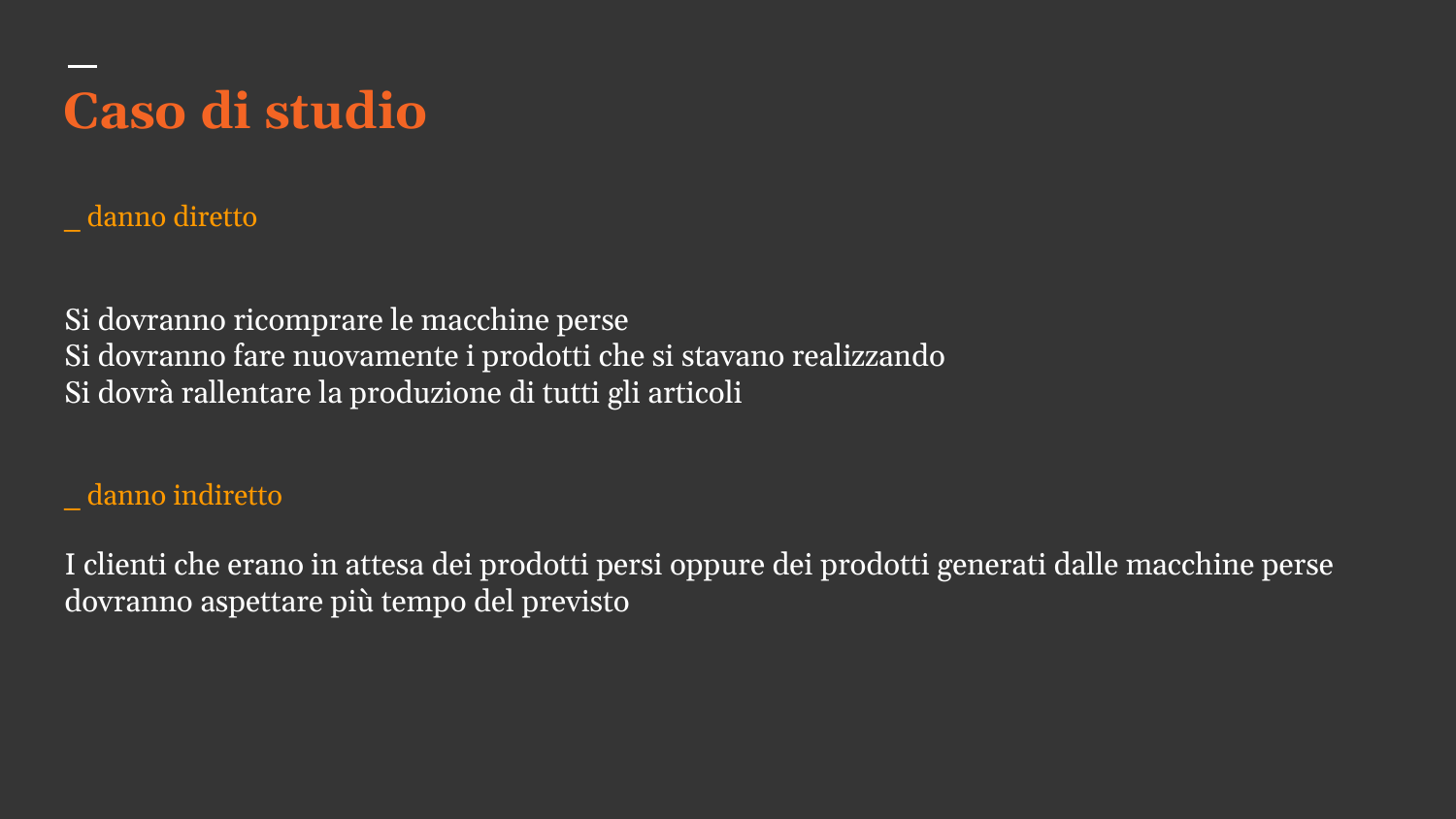

# Caso di studio
_ danno diretto

Si dovranno ricomprare le macchine perse
Si dovranno fare nuovamente i prodotti che si stavano realizzando
Si dovrà rallentare la produzione di tutti gli articoli

_ danno indiretto

I clienti che erano in attesa dei prodotti persi oppure dei prodotti generati dalle macchine perse dovranno aspettare più tempo del previsto